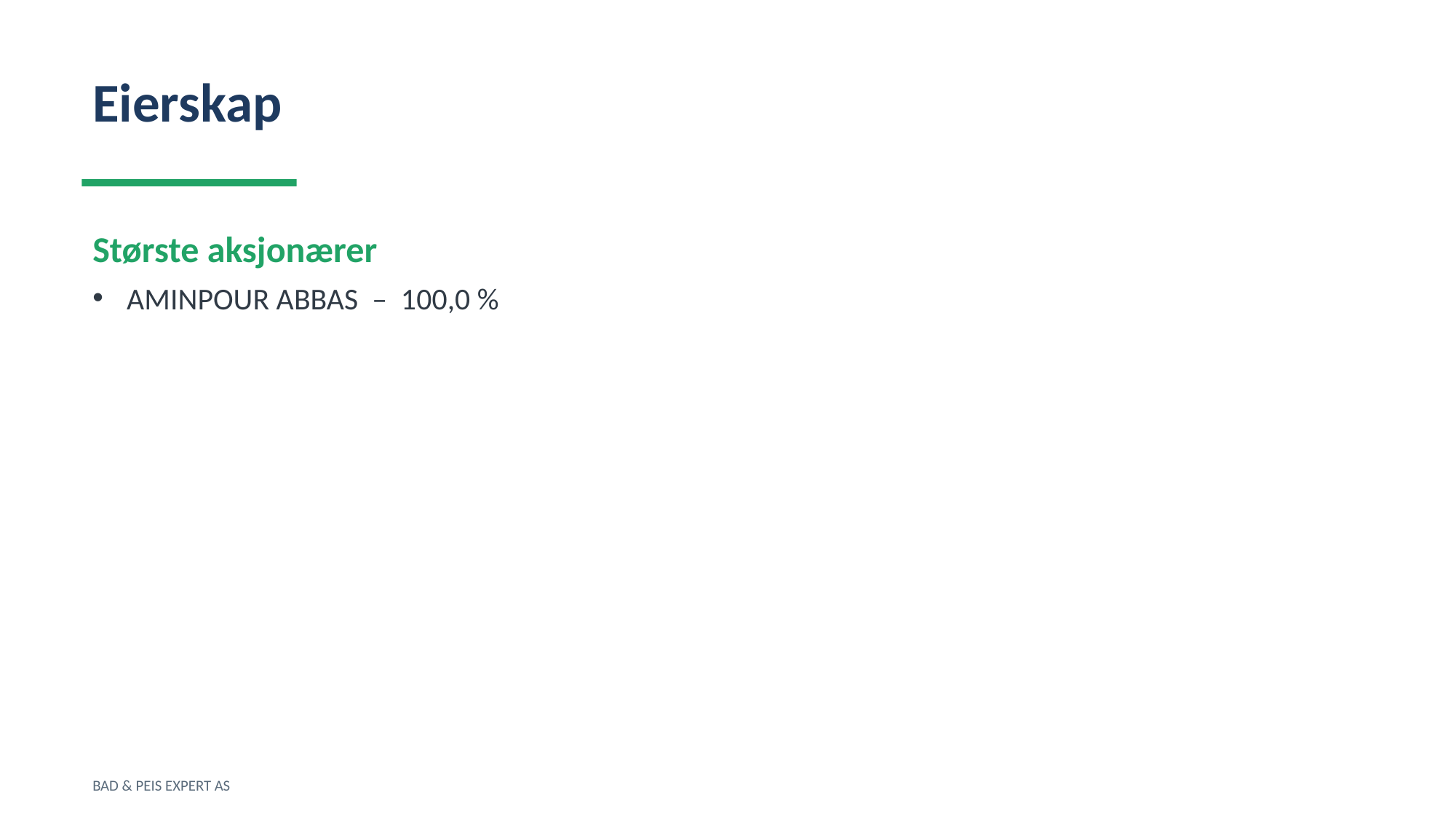

Eierskap

Største aksjonærer
AMINPOUR ABBAS  –  100,0 %
BAD & PEIS EXPERT AS